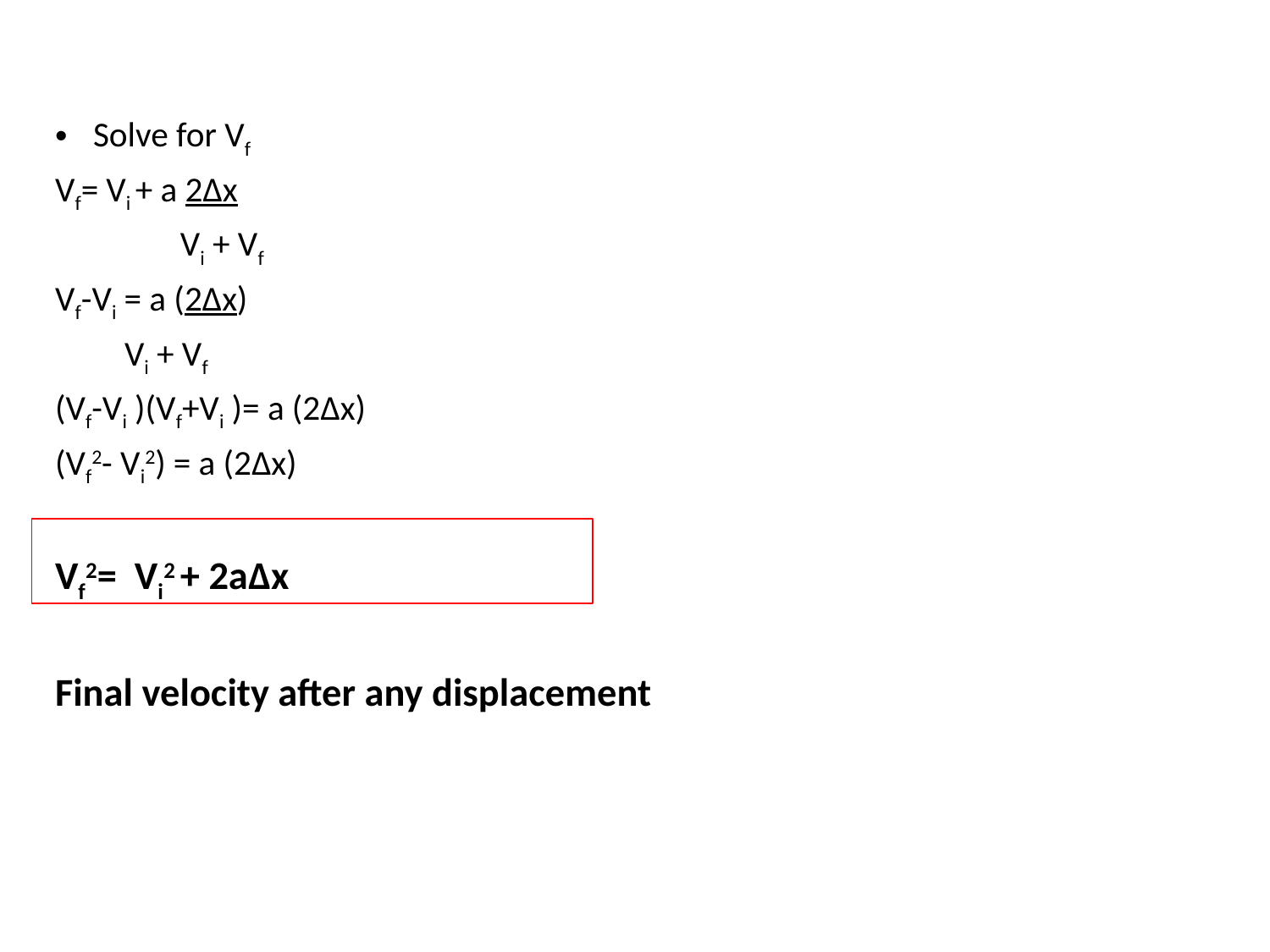

#
Solve for Vf
Vf= Vi + a 2Δx
                Vi + Vf
Vf-Vi = a (2Δx)
		    Vi + Vf
(Vf-Vi )(Vf+Vi )= a (2Δx)
(Vf2- Vi2) = a (2Δx)

Vf2=  Vi2 + 2aΔx

Final velocity after any displacement